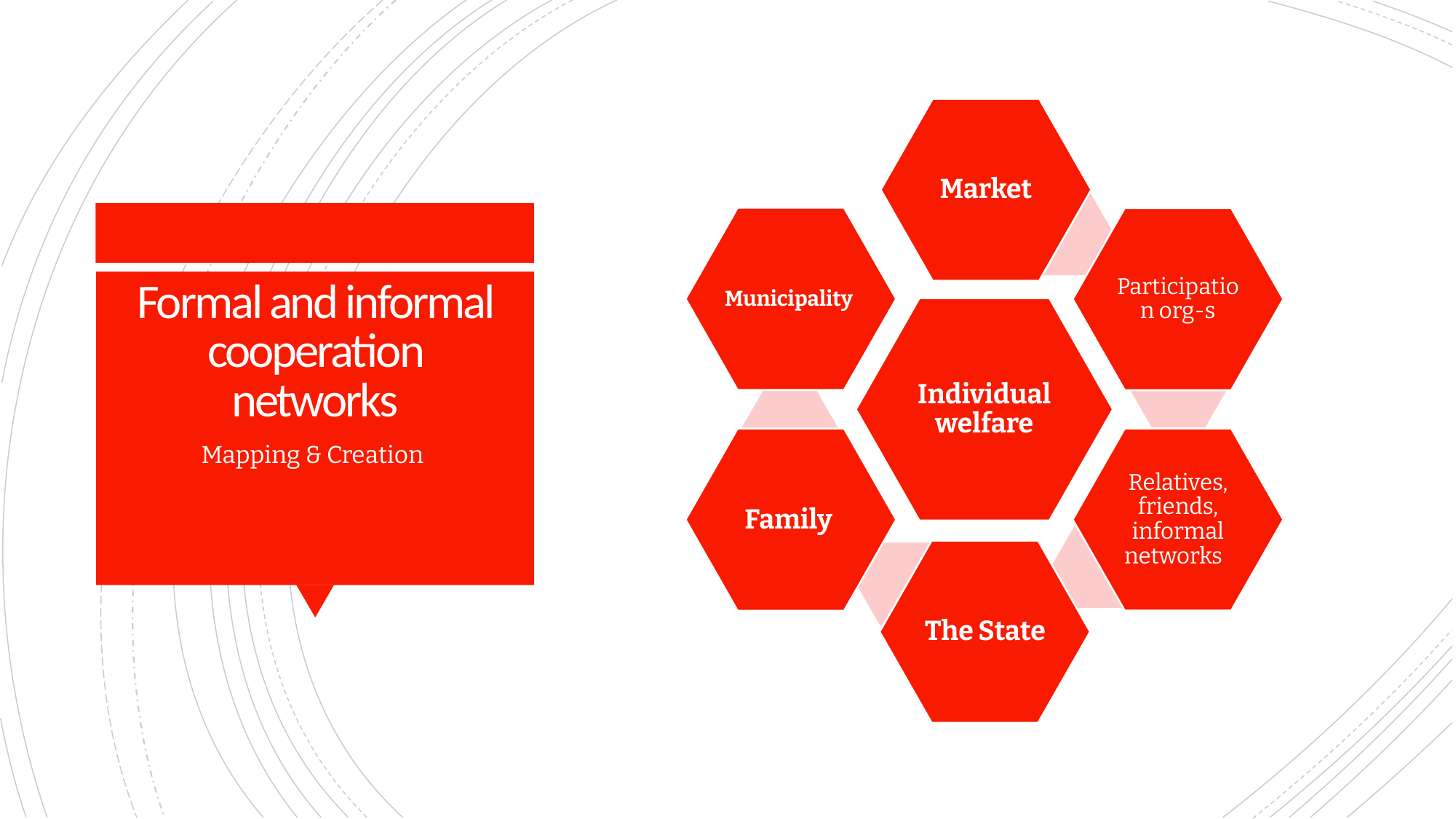

Individual welfare
Market
Participation org-s
Relatives, friends, informal networks
 The State
Family
Municipality
# Formal and informal cooperation networks
Mapping & Creation